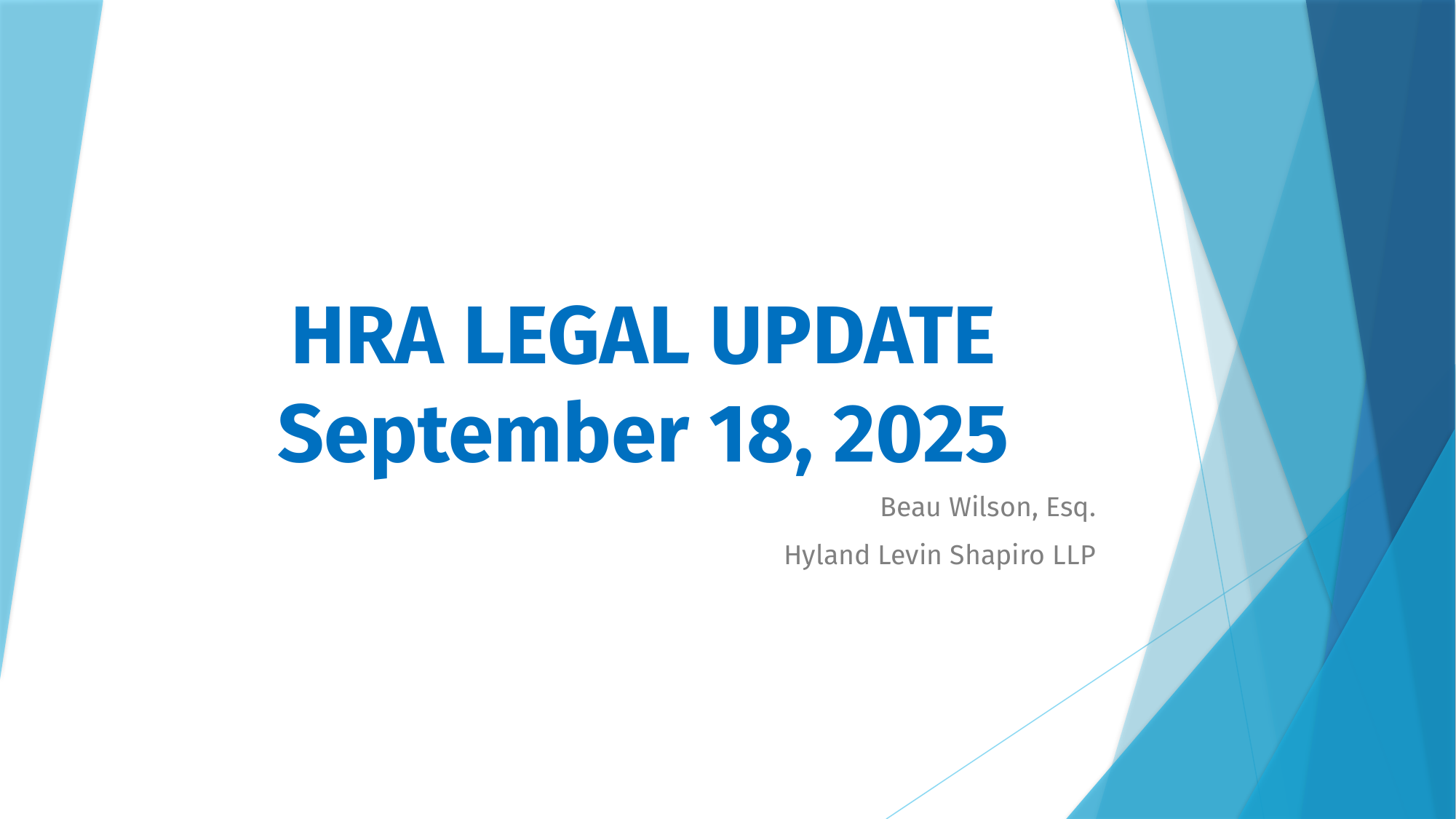

# HRA LEGAL UPDATE September 18, 2025
Beau Wilson, Esq.
Hyland Levin Shapiro LLP